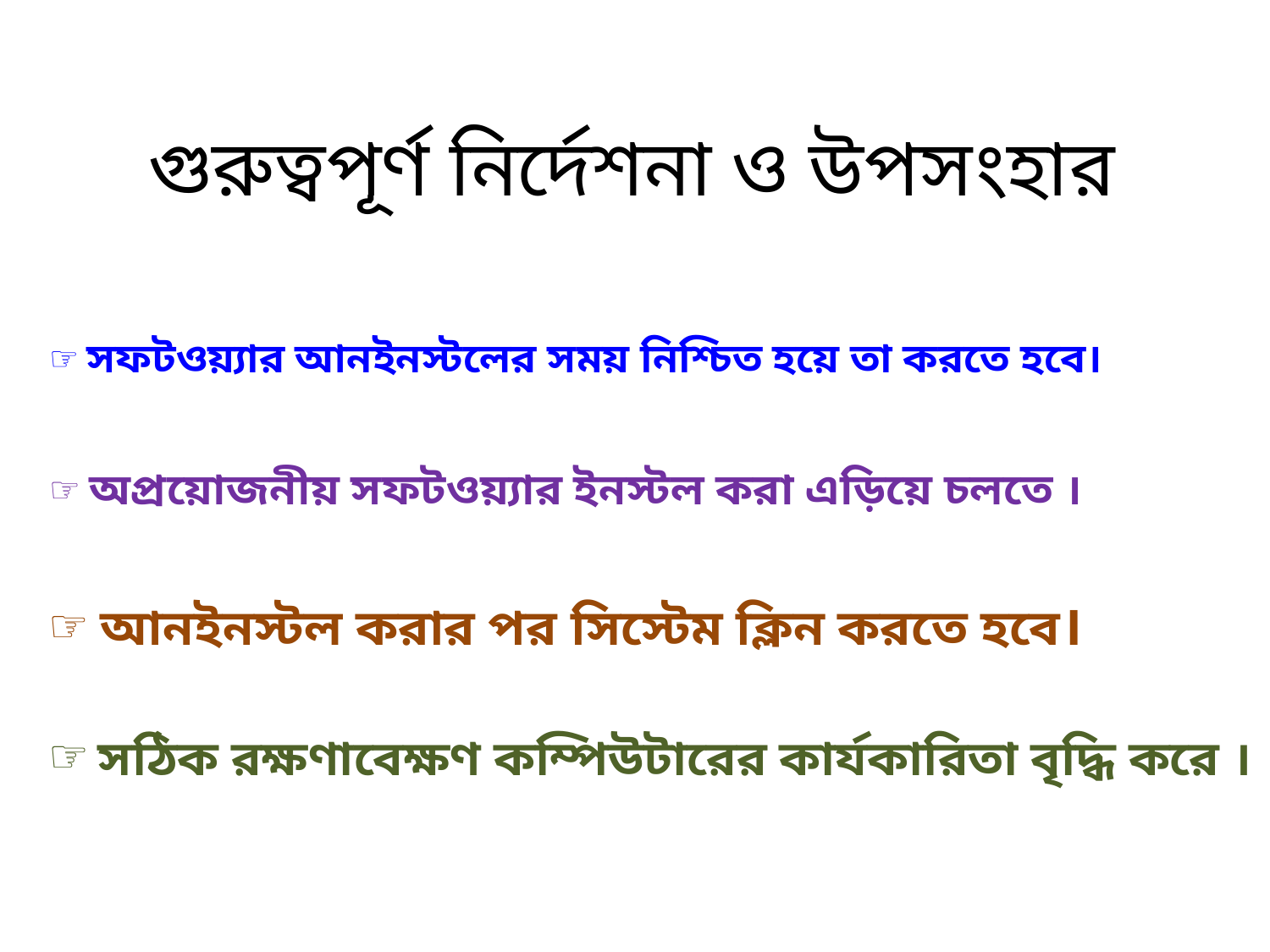

# গুরুত্বপূর্ণ নির্দেশনা ও উপসংহার
☞ সফটওয়্যার আনইনস্টলের সময় নিশ্চিত হয়ে তা করতে হবে।
☞ অপ্রয়োজনীয় সফটওয়্যার ইনস্টল করা এড়িয়ে চলতে ।
☞ আনইনস্টল করার পর সিস্টেম ক্লিন করতে হবে।
☞ সঠিক রক্ষণাবেক্ষণ কম্পিউটারের কার্যকারিতা বৃদ্ধি করে ।